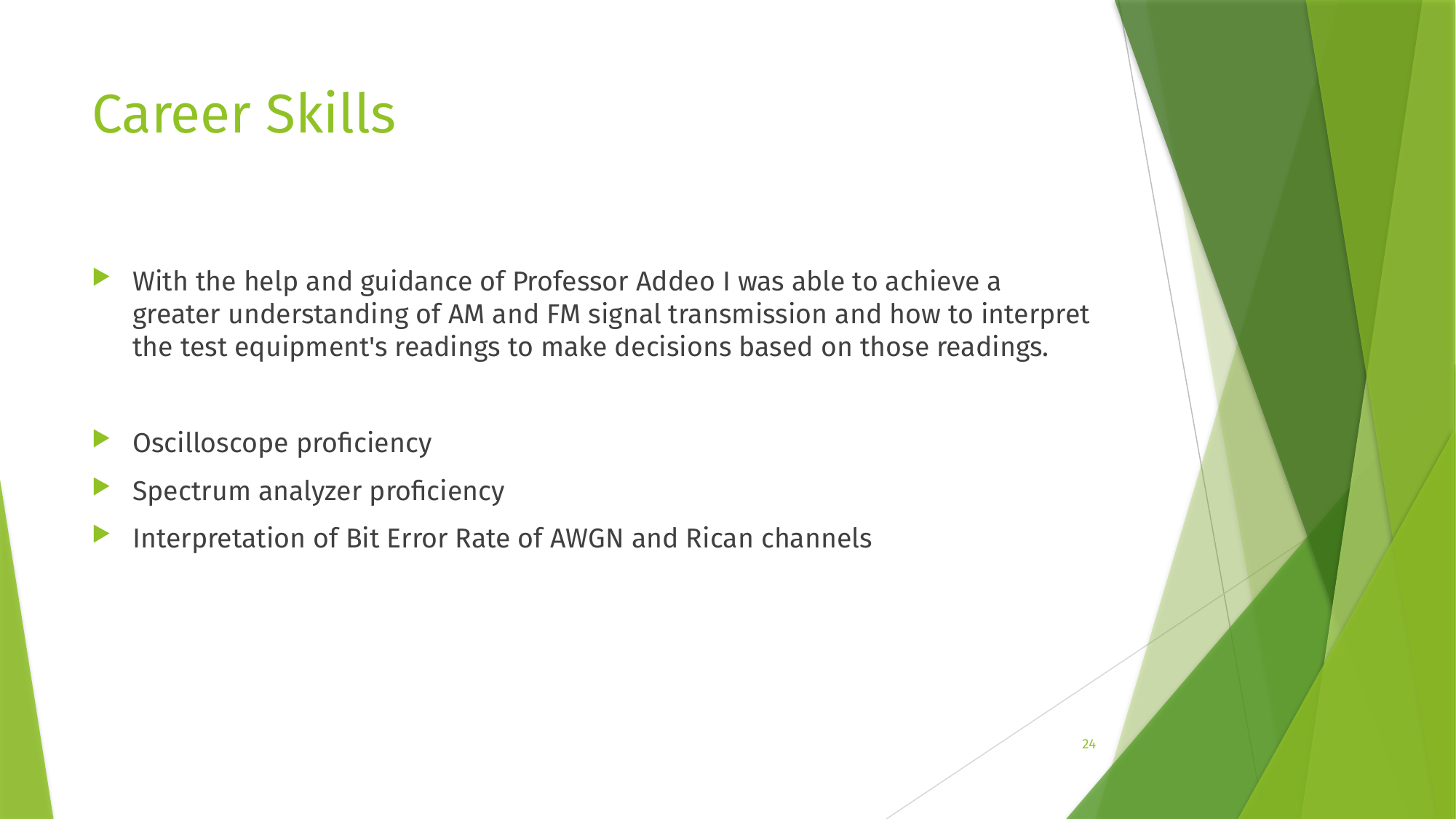

# Career Skills
With the help and guidance of Professor Addeo I was able to achieve a greater understanding of AM and FM signal transmission and how to interpret the test equipment's readings to make decisions based on those readings.

Oscilloscope proficiency
Spectrum analyzer proficiency
Interpretation of Bit Error Rate of AWGN and Rican channels
24